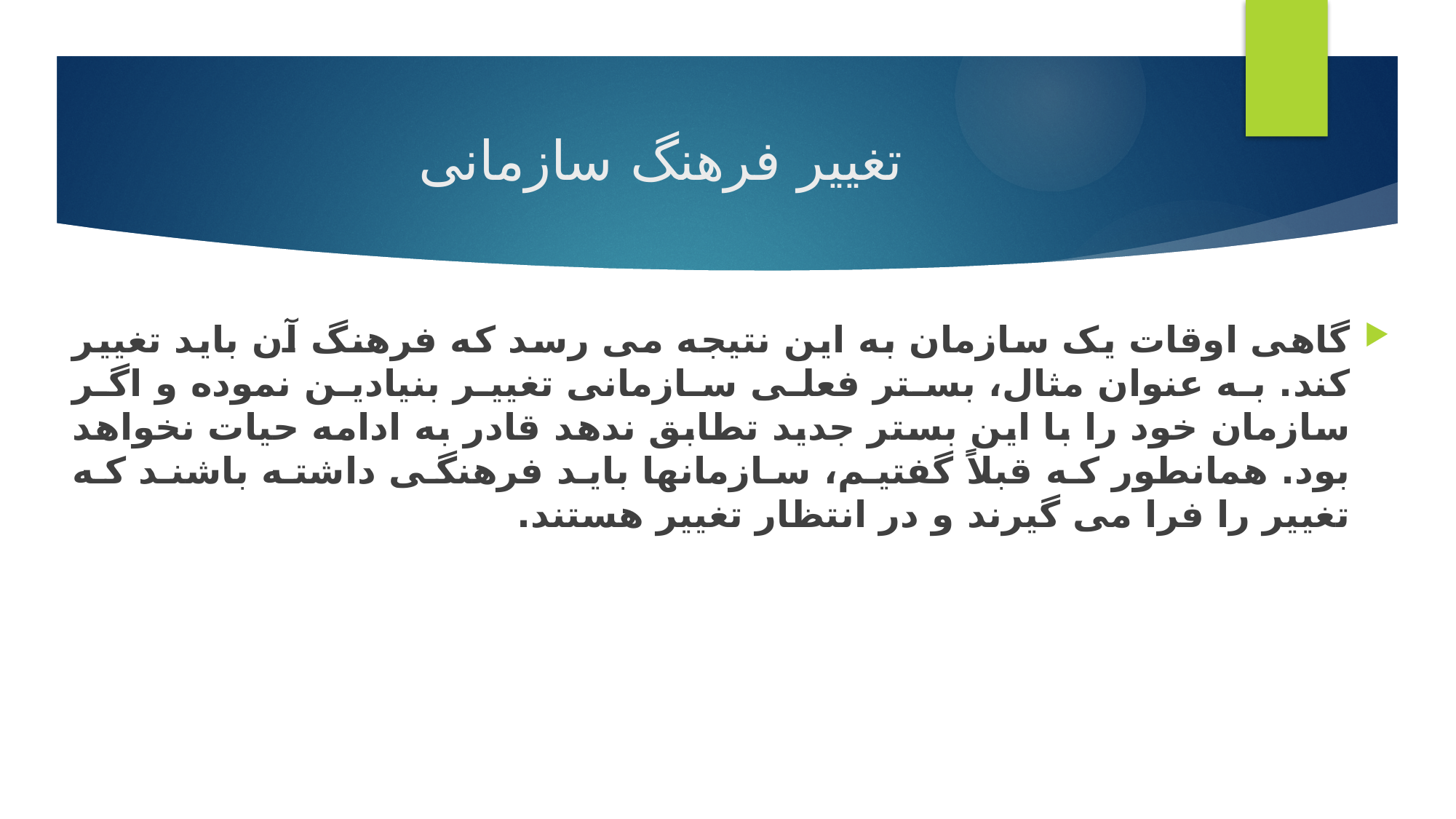

# تغییر فرهنگ سازمانی
گاهی اوقات یک سازمان به این نتیجه می رسد که فرهنگ آن باید تغییر کند. به عنوان مثال، بستر فعلی سازمانی تغییر بنیادین نموده و اگر سازمان خود را با این بستر جدید تطابق ندهد قادر به ادامه حیات نخواهد بود. همانطور که قبلاً گفتیم، سازمانها باید فرهنگی داشته باشند که تغییر را فرا می گیرند و در انتظار تغییر هستند.